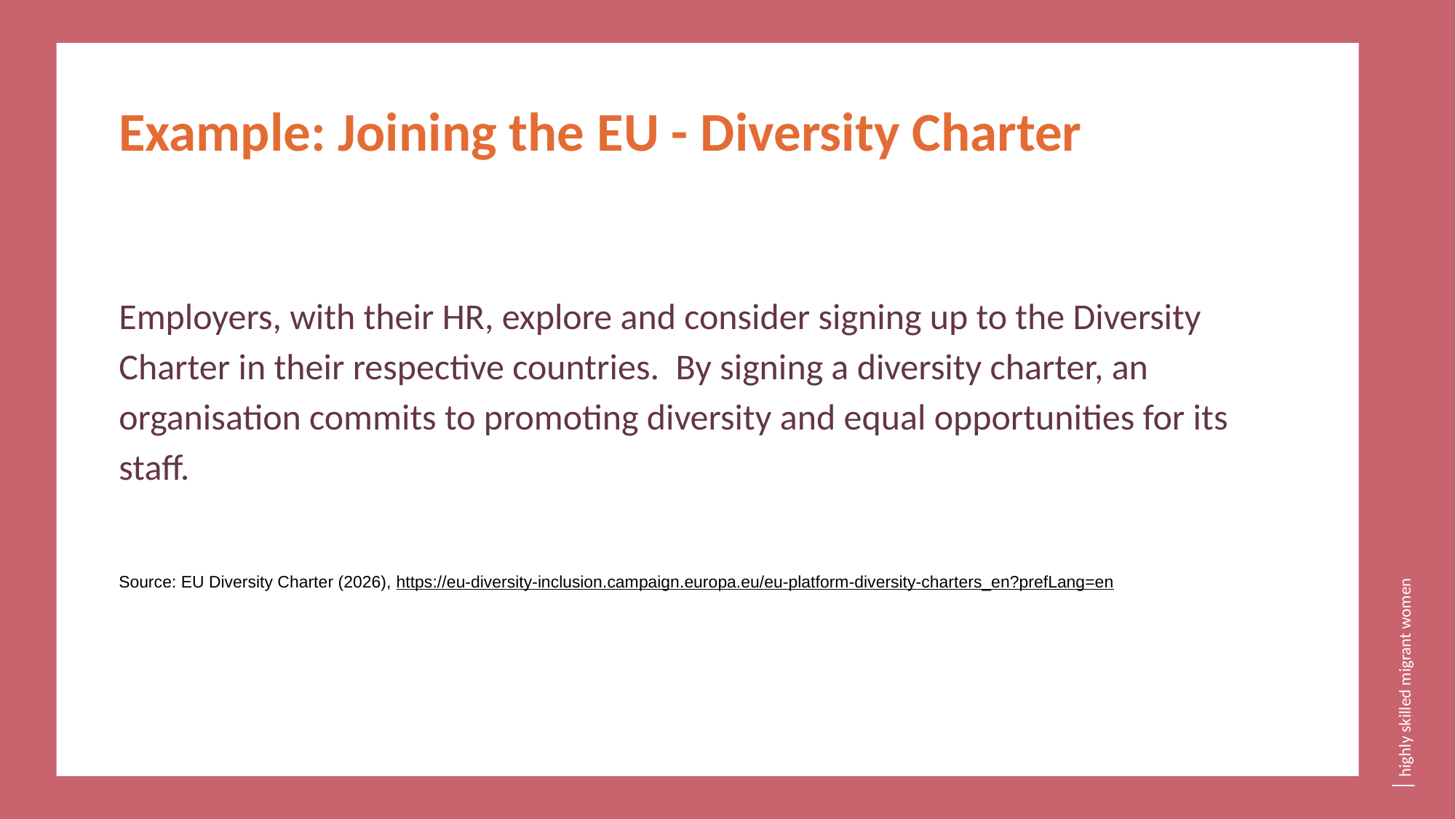

Example: Joining the EU - Diversity Charter

Employers, with their HR, explore and consider signing up to the Diversity Charter in their respective countries.  By signing a diversity charter, an organisation commits to promoting diversity and equal opportunities for its staff.

Source: EU Diversity Charter (2026), https://eu-diversity-inclusion.campaign.europa.eu/eu-platform-diversity-charters_en?prefLang=en